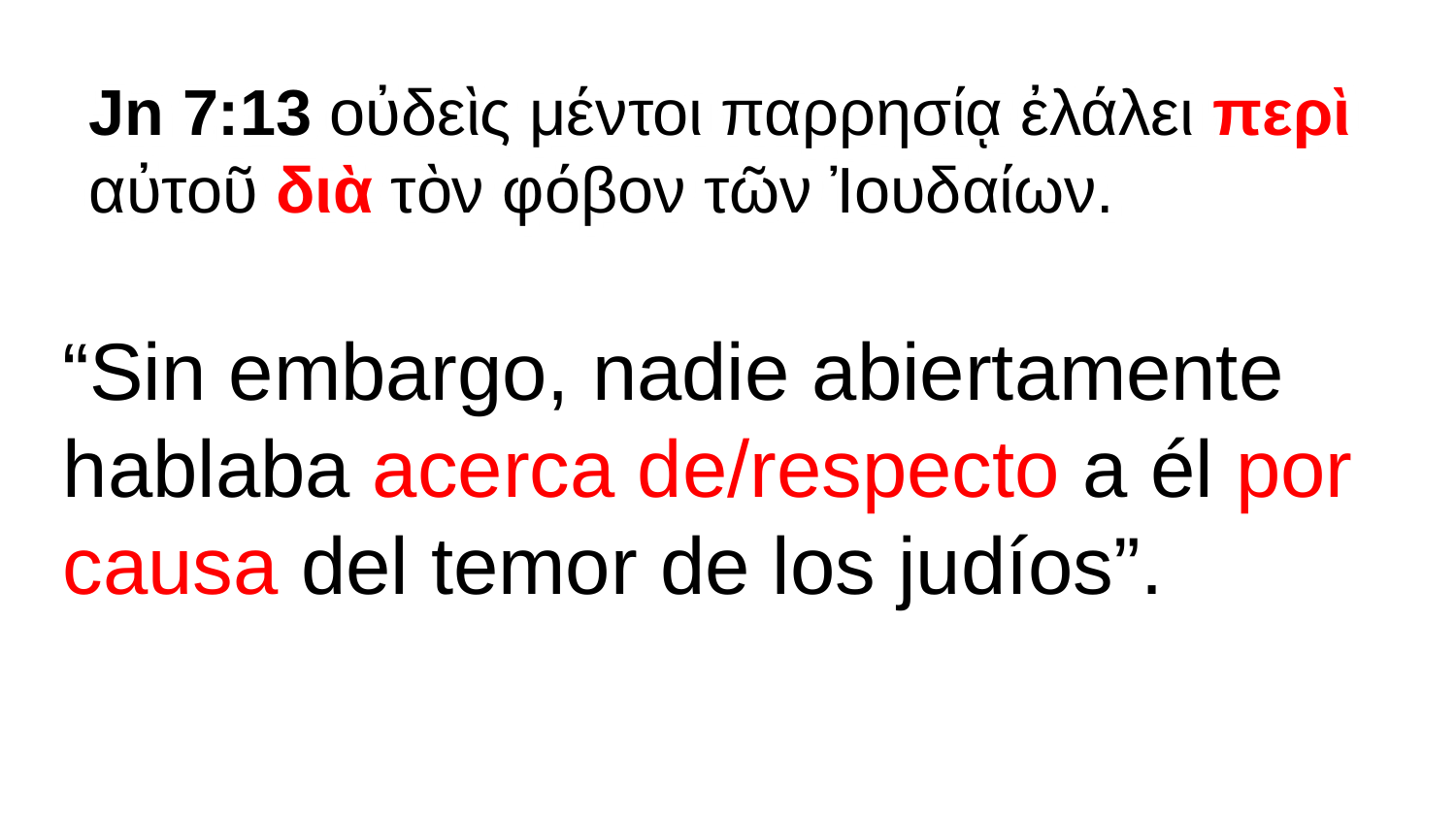

Jn 7:13 οὐδεὶς μέντοι παρρησίᾳ ἐλάλει περὶ αὐτοῦ διὰ τὸν φόβον τῶν Ἰουδαίων.
“Sin embargo, nadie abiertamente hablaba acerca de/respecto a él por causa del temor de los judíos”.